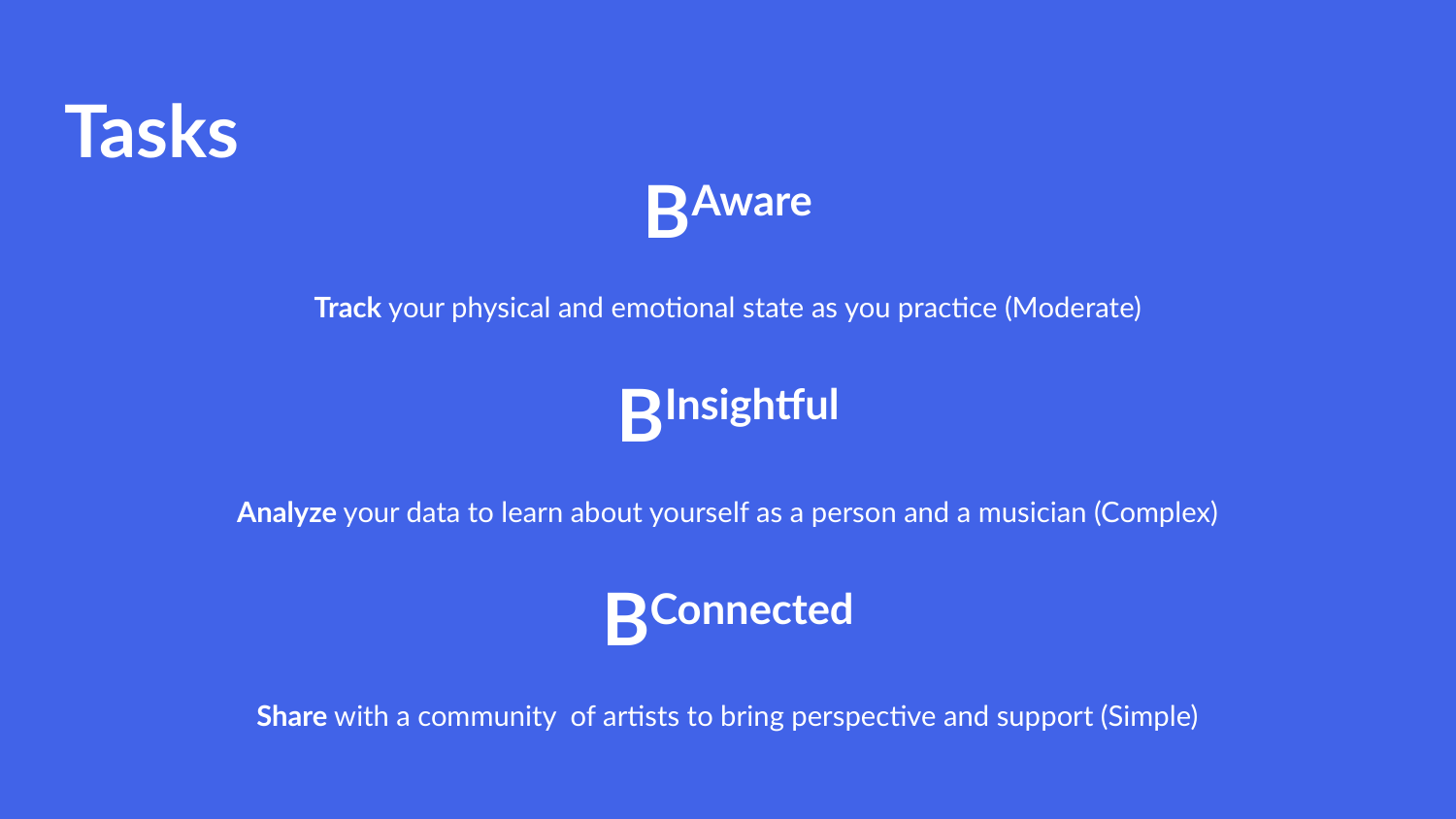

# Tasks
BAware
Track your physical and emotional state as you practice (Moderate)
BInsightful
Analyze your data to learn about yourself as a person and a musician (Complex)
BConnected
Share with a community  of artists to bring perspective and support (Simple)